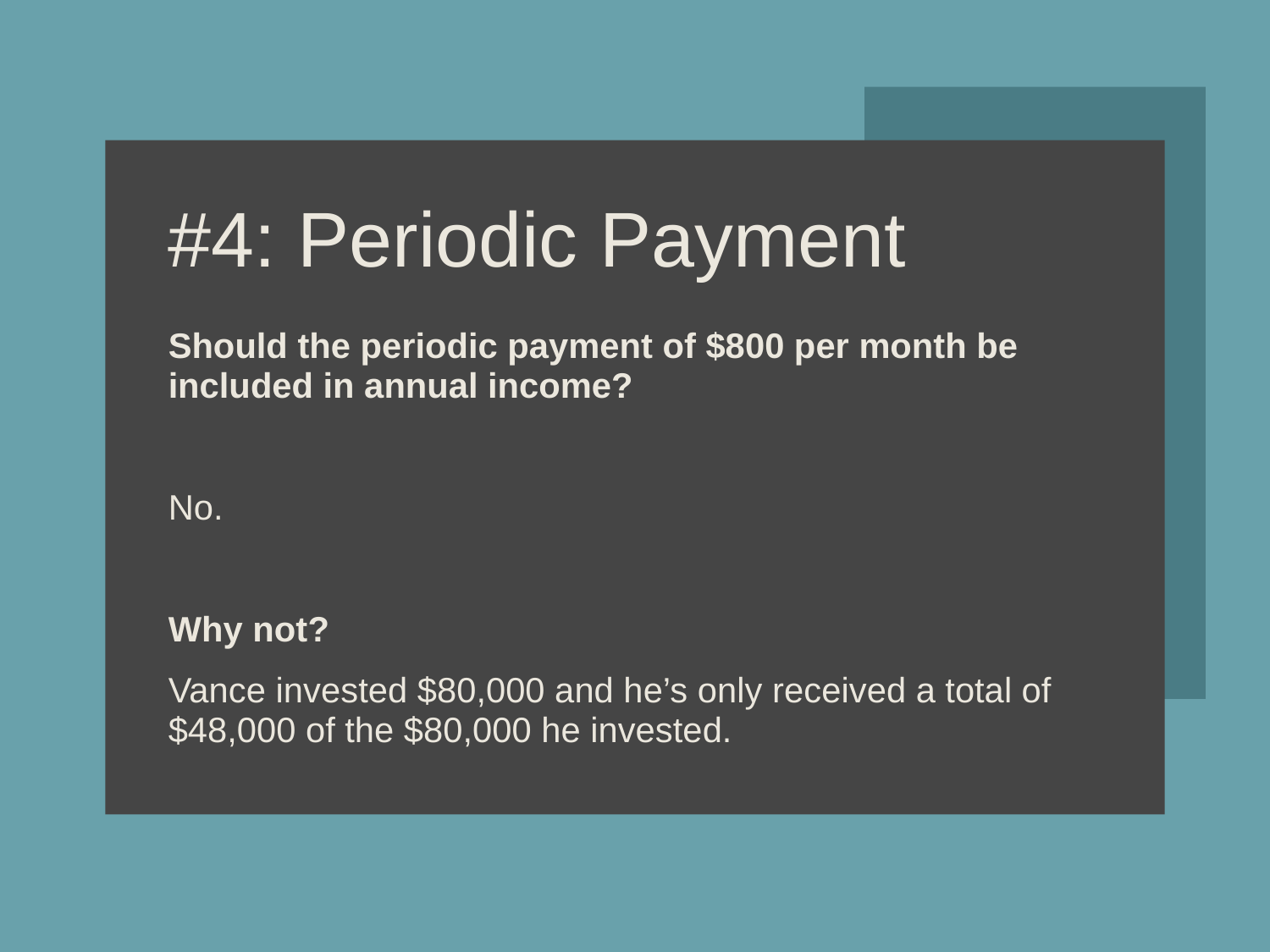

# #4: Periodic Payment
Should the periodic payment of $800 per month be included in annual income?

No.

Why not?
Vance invested $80,000 and he’s only received a total of $48,000 of the $80,000 he invested.